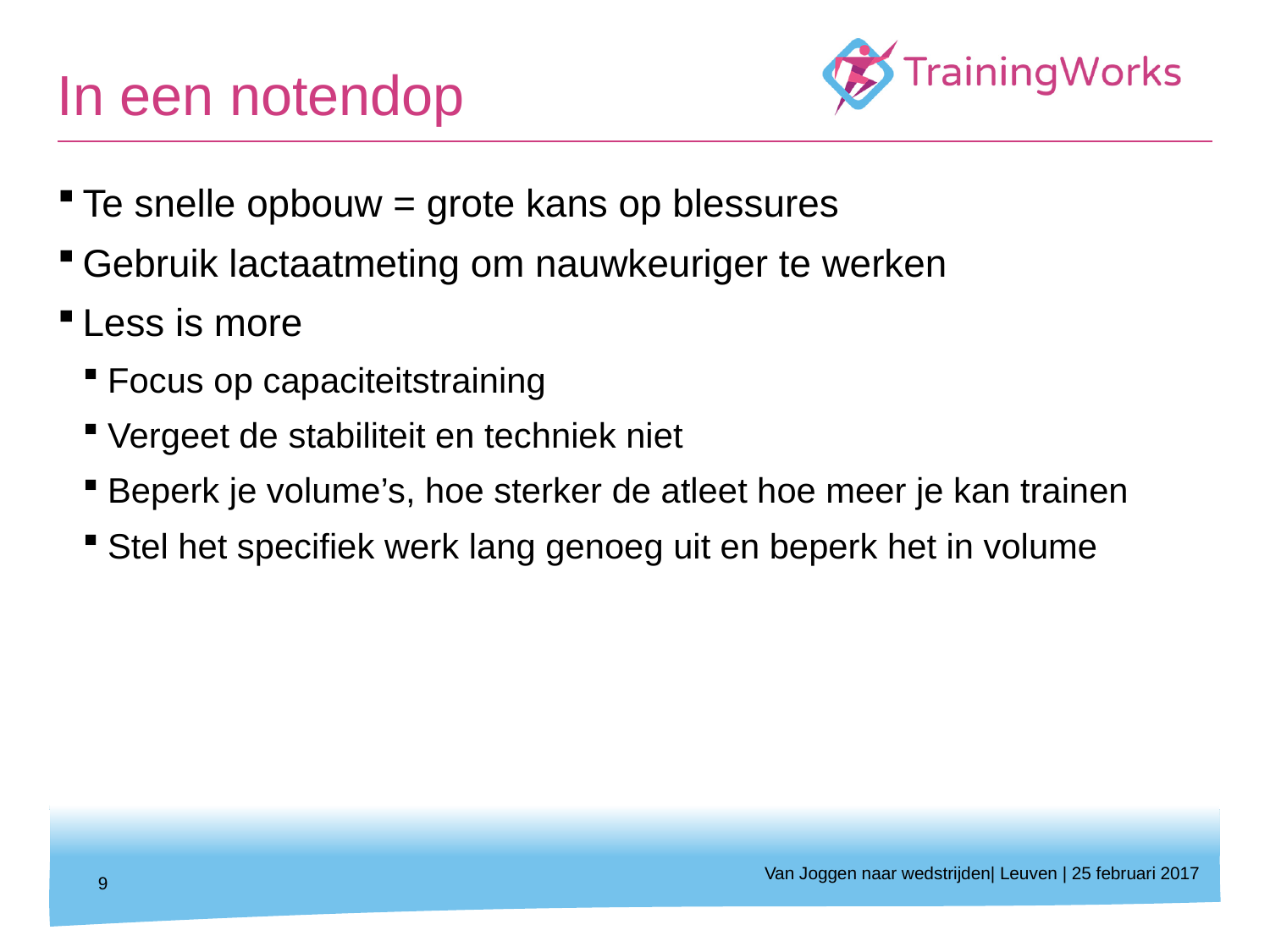

# In een notendop
Te snelle opbouw = grote kans op blessures
Gebruik lactaatmeting om nauwkeuriger te werken
Less is more
Focus op capaciteitstraining
Vergeet de stabiliteit en techniek niet
Beperk je volume’s, hoe sterker de atleet hoe meer je kan trainen
Stel het specifiek werk lang genoeg uit en beperk het in volume

Van Joggen naar wedstrijden| Leuven | 25 februari 2017